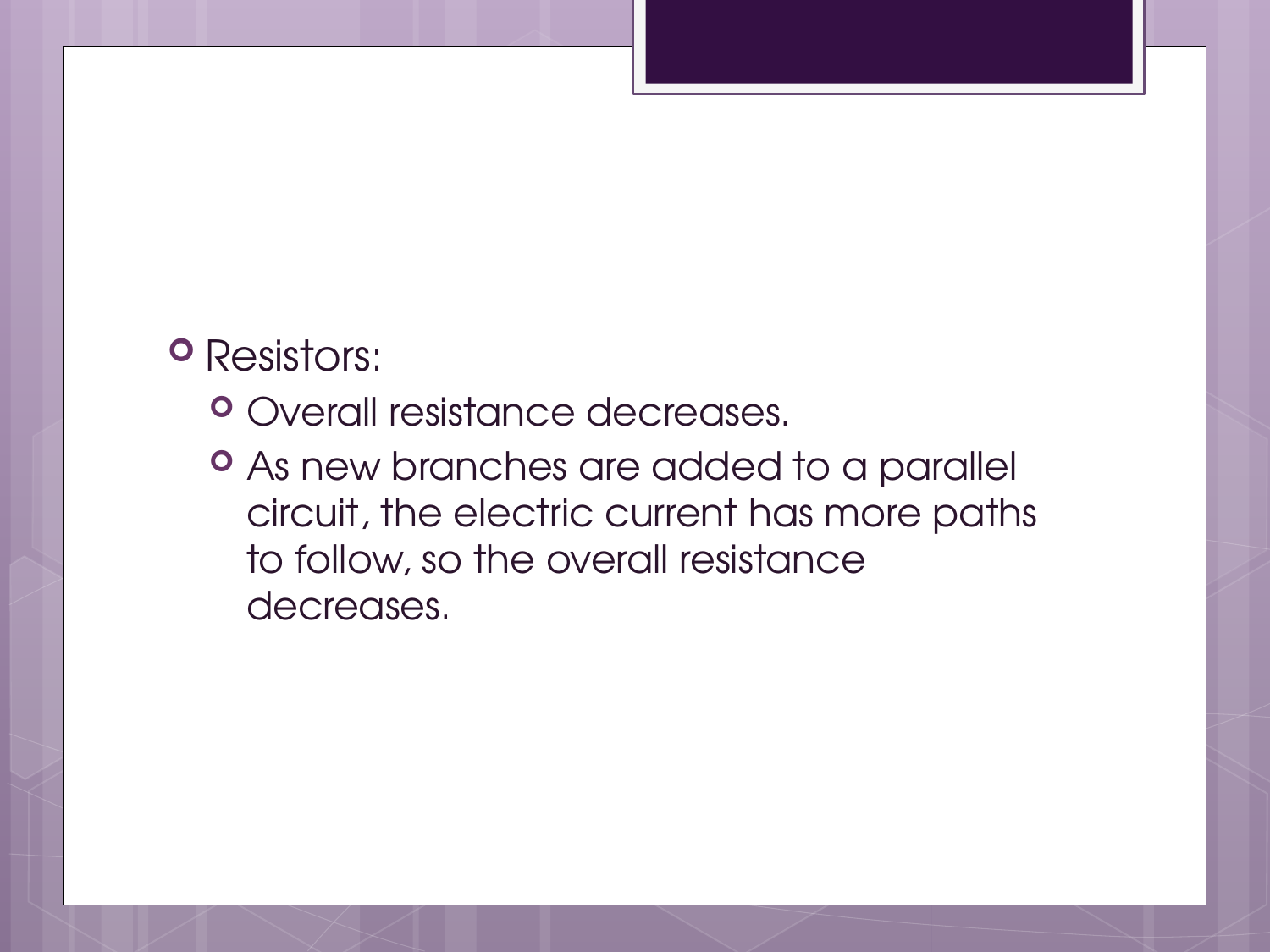

#
Resistors:
Overall resistance decreases.
As new branches are added to a parallel circuit, the electric current has more paths to follow, so the overall resistance decreases.